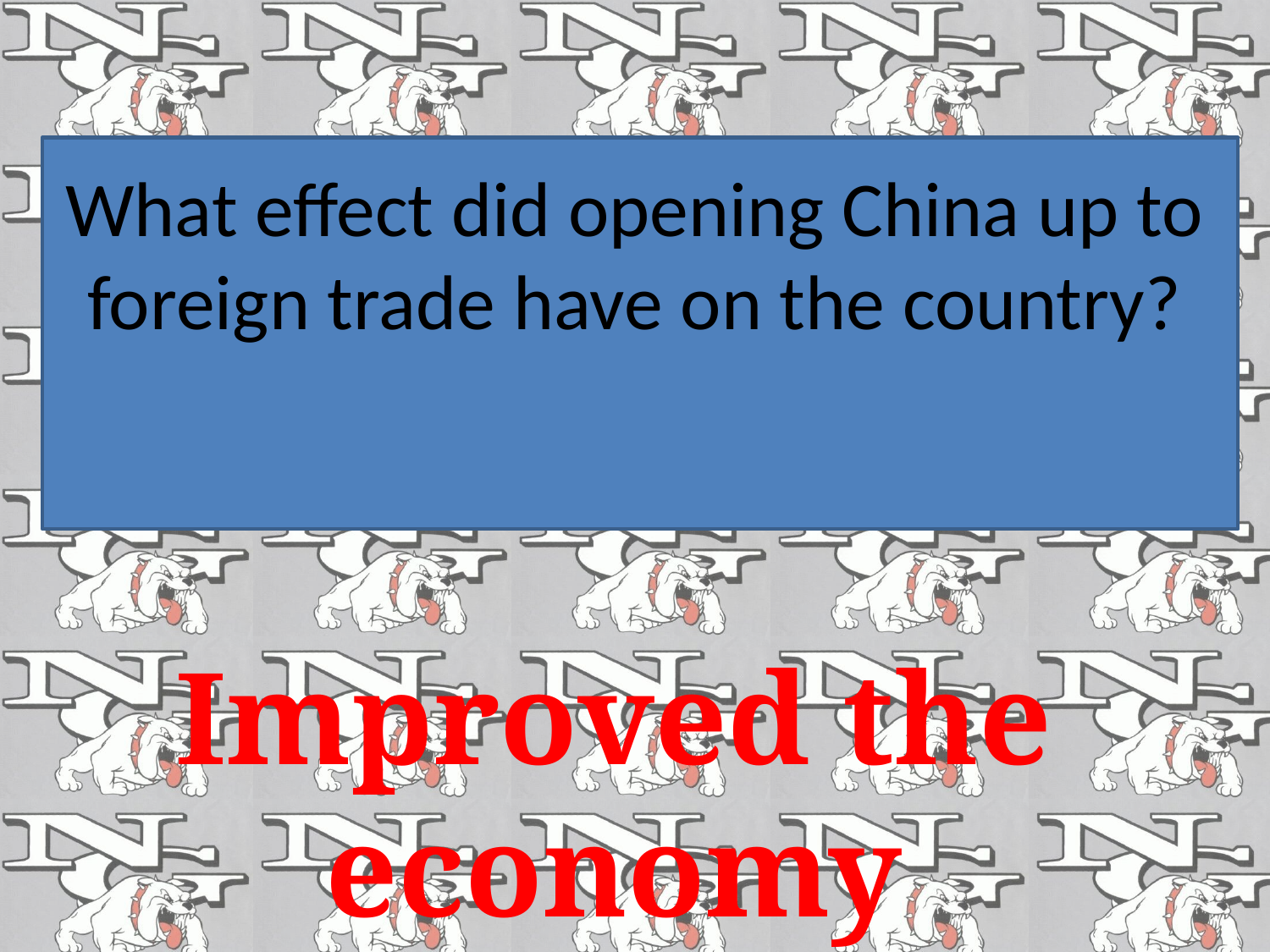

# What effect did opening China up to foreign trade have on the country?
Improved the economy